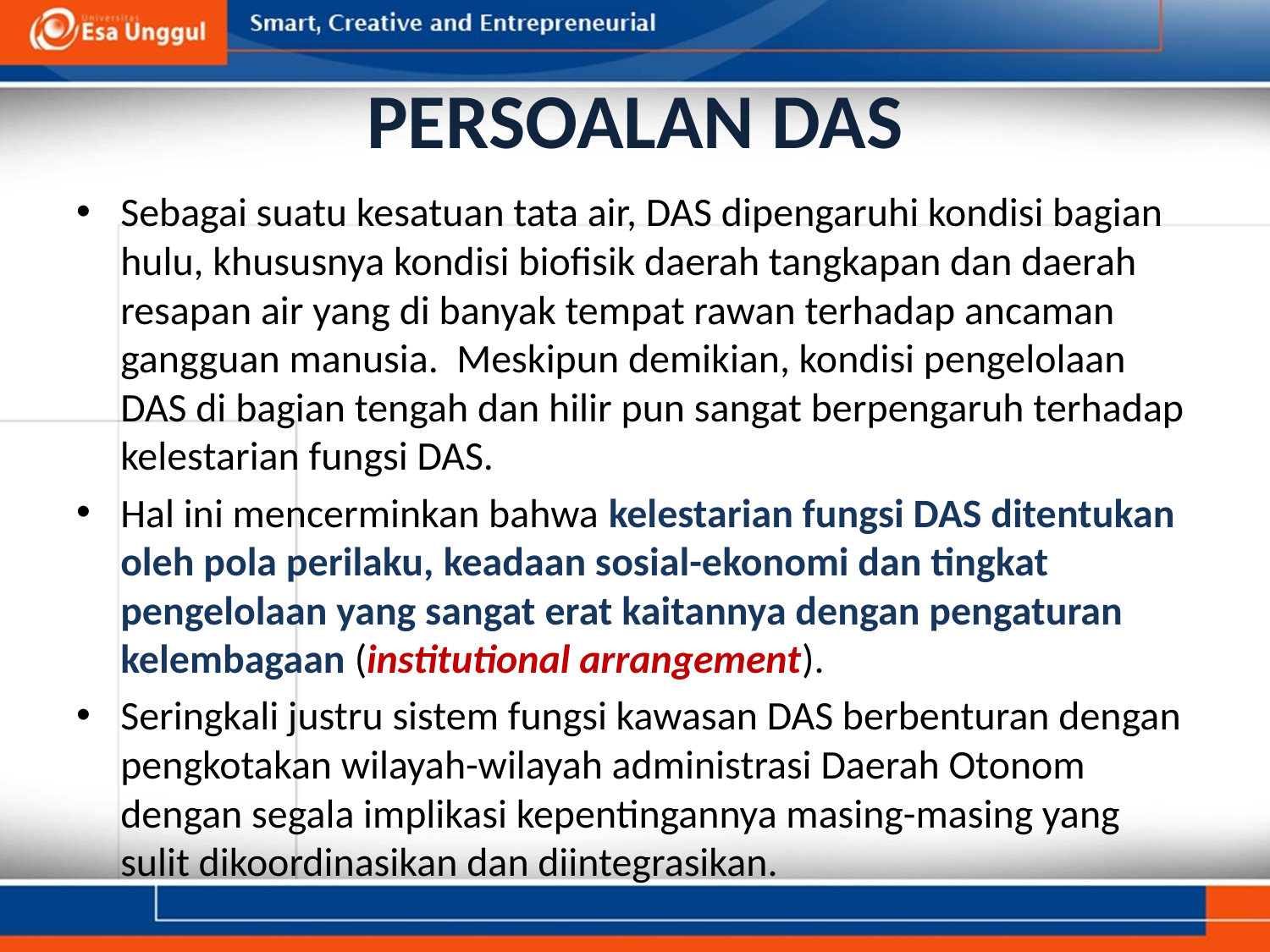

# PERSOALAN DAS
Sebagai suatu kesatuan tata air, DAS dipengaruhi kondisi bagian hulu, khususnya kondisi biofisik daerah tangkapan dan daerah resapan air yang di banyak tempat rawan terhadap ancaman gangguan manusia.  Meskipun demikian, kondisi pengelolaan DAS di bagian tengah dan hilir pun sangat berpengaruh terhadap kelestarian fungsi DAS.
Hal ini mencerminkan bahwa kelestarian fungsi DAS ditentukan oleh pola perilaku, keadaan sosial-ekonomi dan tingkat pengelolaan yang sangat erat kaitannya dengan pengaturan kelembagaan (institutional arrangement).
Seringkali justru sistem fungsi kawasan DAS berbenturan dengan pengkotakan wilayah-wilayah administrasi Daerah Otonom dengan segala implikasi kepentingannya masing-masing yang sulit dikoordinasikan dan diintegrasikan.